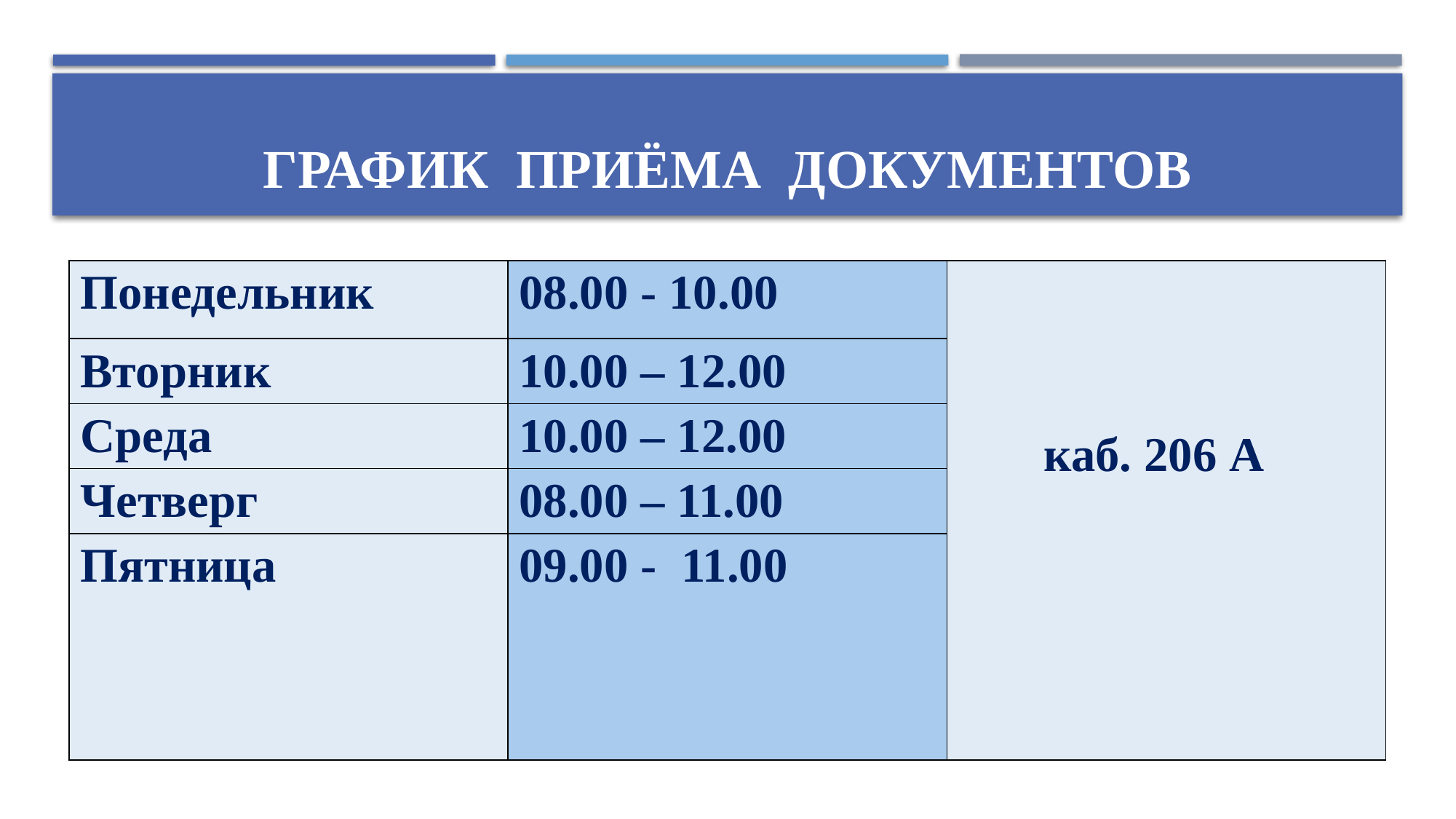

# График  приёма  документов
| Понедельник | 08.00 - 10.00 | каб. 206 А |
| --- | --- | --- |
| Вторник | 10.00 – 12.00 |  |
| Среда | 10.00 – 12.00 |  |
| Четверг | 08.00 – 11.00 |  |
| Пятница | 09.00 - 11.00 |  |